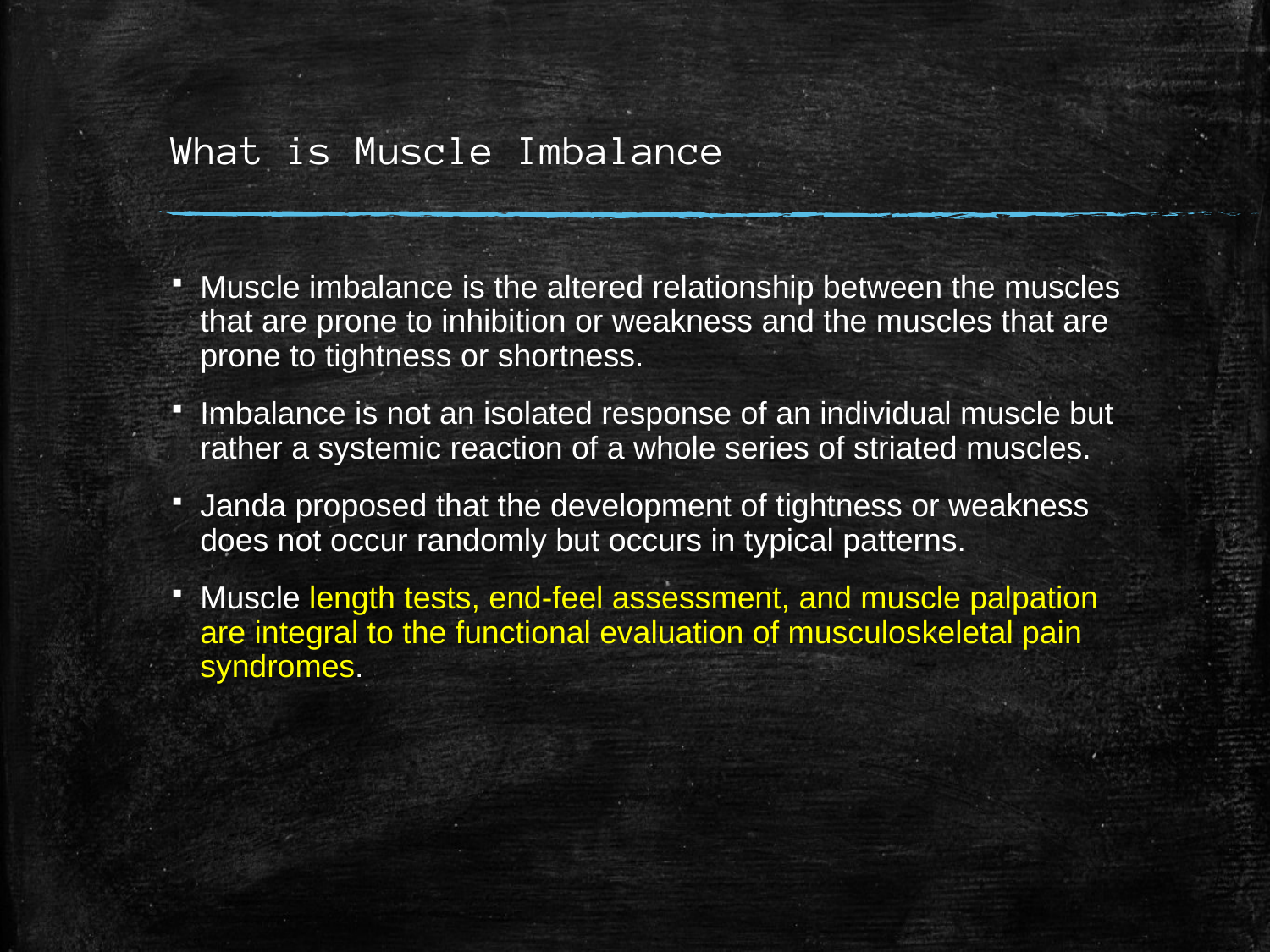

# What is Muscle Imbalance
Muscle imbalance is the altered relationship between the muscles that are prone to inhibition or weakness and the muscles that are prone to tightness or shortness.
Imbalance is not an isolated response of an individual muscle but rather a systemic reaction of a whole series of striated muscles.
Janda proposed that the development of tightness or weakness does not occur randomly but occurs in typical patterns.
Muscle length tests, end-feel assessment, and muscle palpation are integral to the functional evaluation of musculoskeletal pain syndromes.